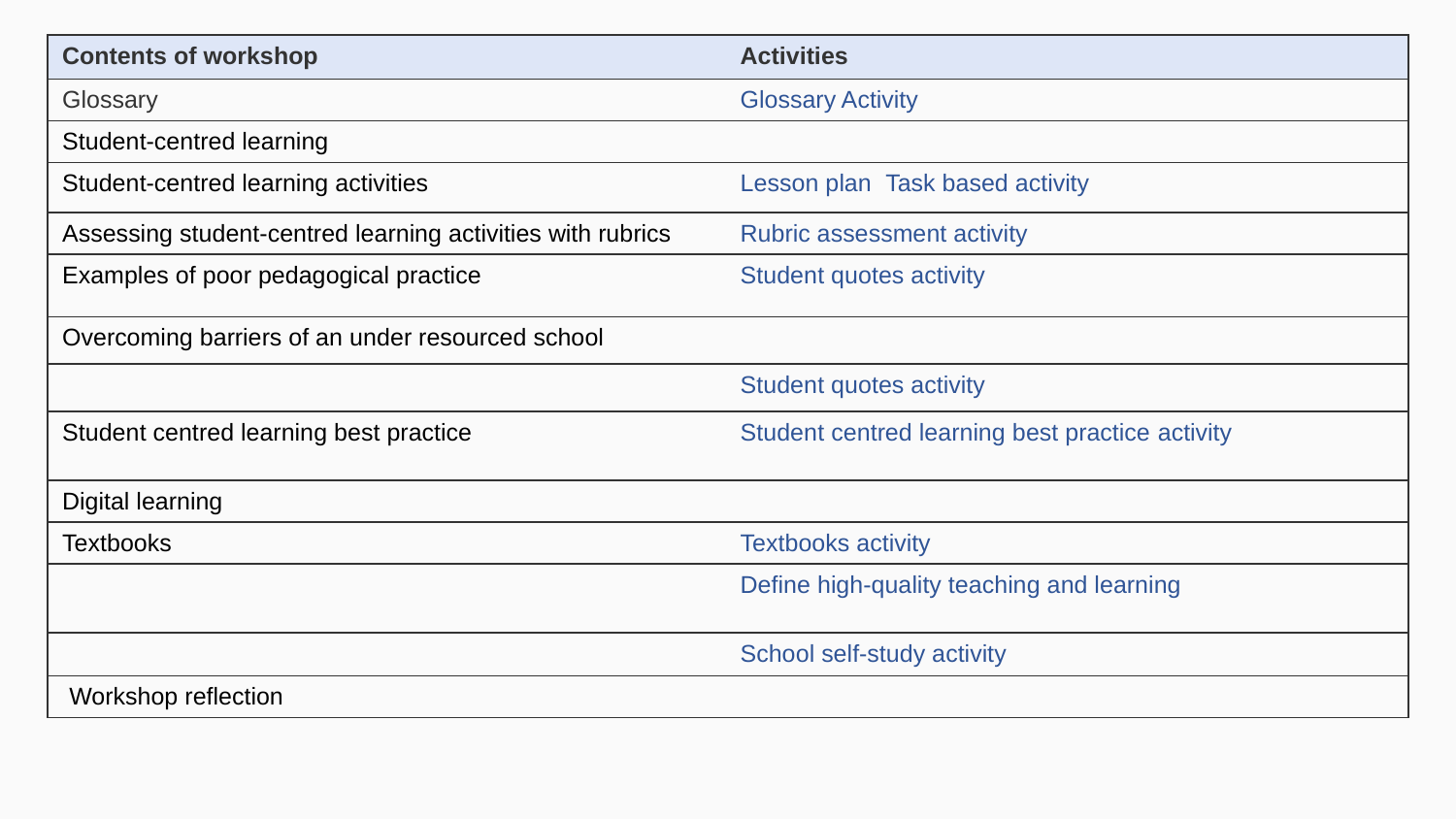

| Contents of workshop | Activities |
| --- | --- |
| Glossary | Glossary Activity |
| Student-centred learning |  |
| Student-centred learning activities | Lesson plan Task based activity |
| Assessing student-centred learning activities with rubrics | Rubric assessment activity |
| Examples of poor pedagogical practice | Student quotes activity |
| Overcoming barriers of an under resourced school |  |
|  | Student quotes activity |
| Student centred learning best practice | Student centred learning best practice activity |
| Digital learning |  |
| Textbooks | Textbooks activity |
|  | Define high-quality teaching and learning |
|  | School self-study activity |
| Workshop reflection |  |